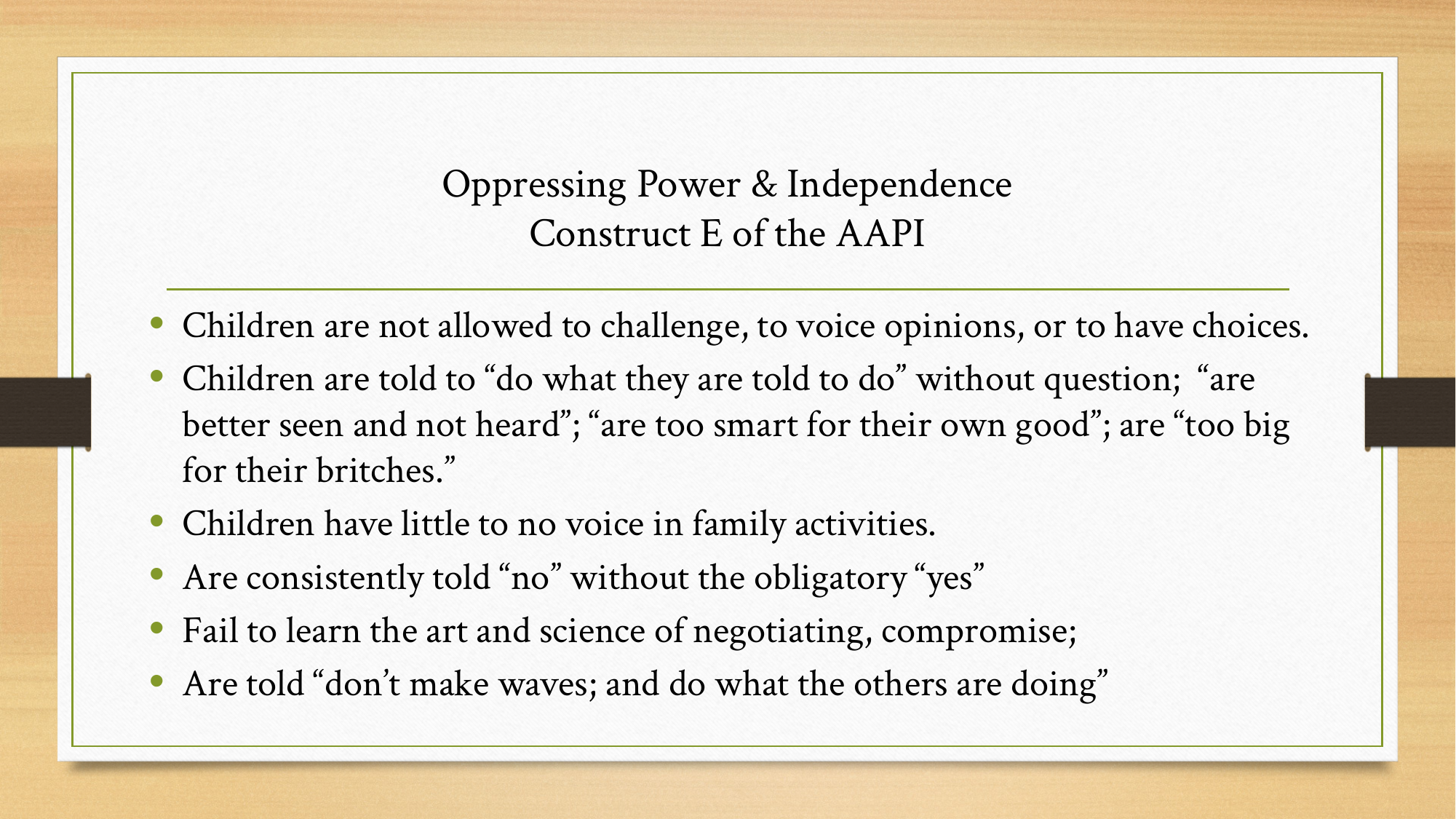

# Oppressing Power & Independence Construct E of the AAPI
Children are not allowed to challenge, to voice opinions, or to have choices.
Children are told to “do what they are told to do” without question;  “are better seen and not heard”; “are too smart for their own good”; are “too big for their britches.”
Children have little to no voice in family activities.
Are consistently told “no” without the obligatory “yes”
Fail to learn the art and science of negotiating, compromise;
Are told “don’t make waves; and do what the others are doing”